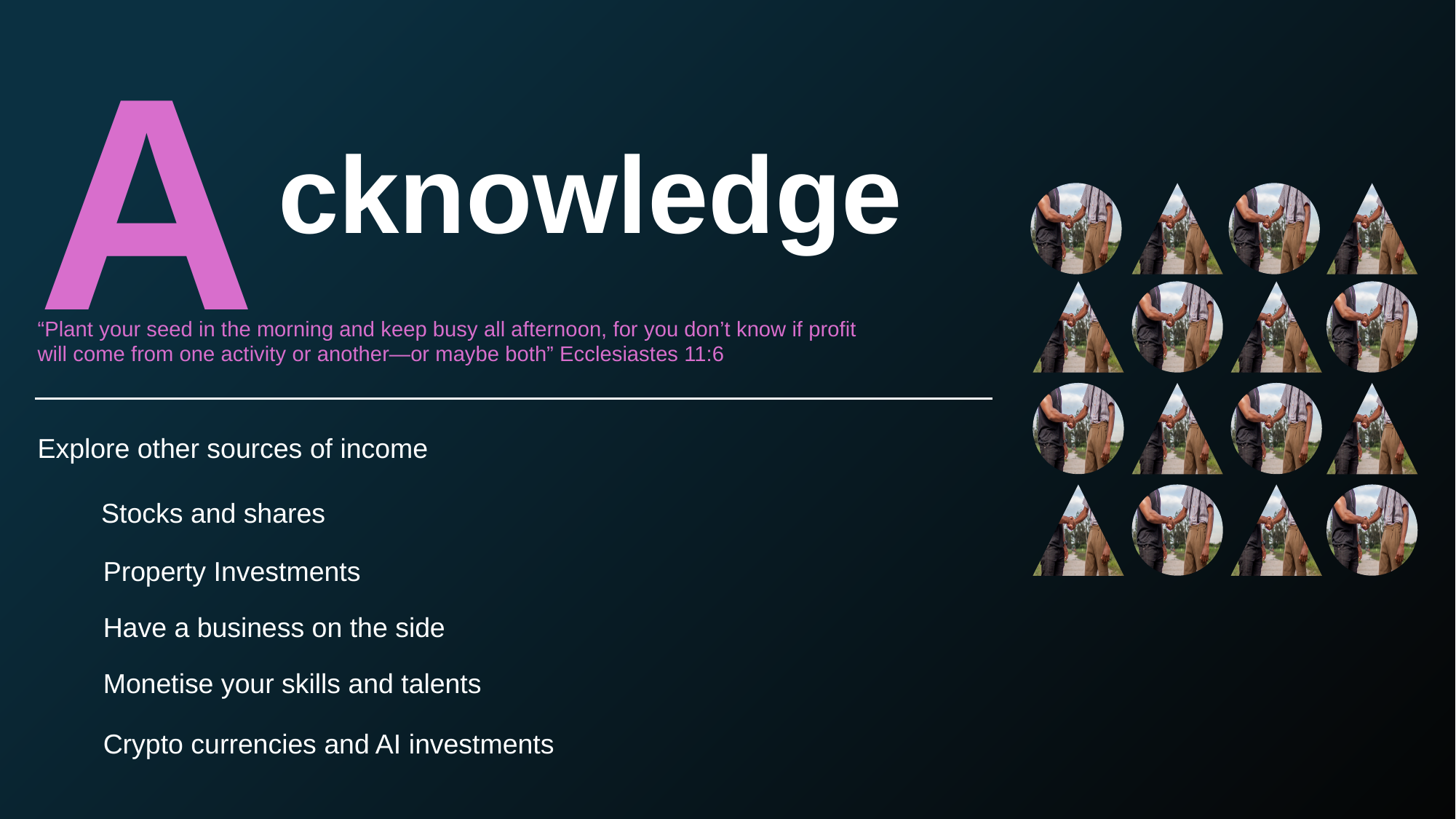

A
cknowledge

“Plant your seed in the morning and keep busy all afternoon, for you don’t know if profit will come from one activity or another—or maybe both” Ecclesiastes 11:6
Explore other sources of income
Stocks and shares
Property Investments
Have a business on the side
Monetise your skills and talents
Crypto currencies and AI investments